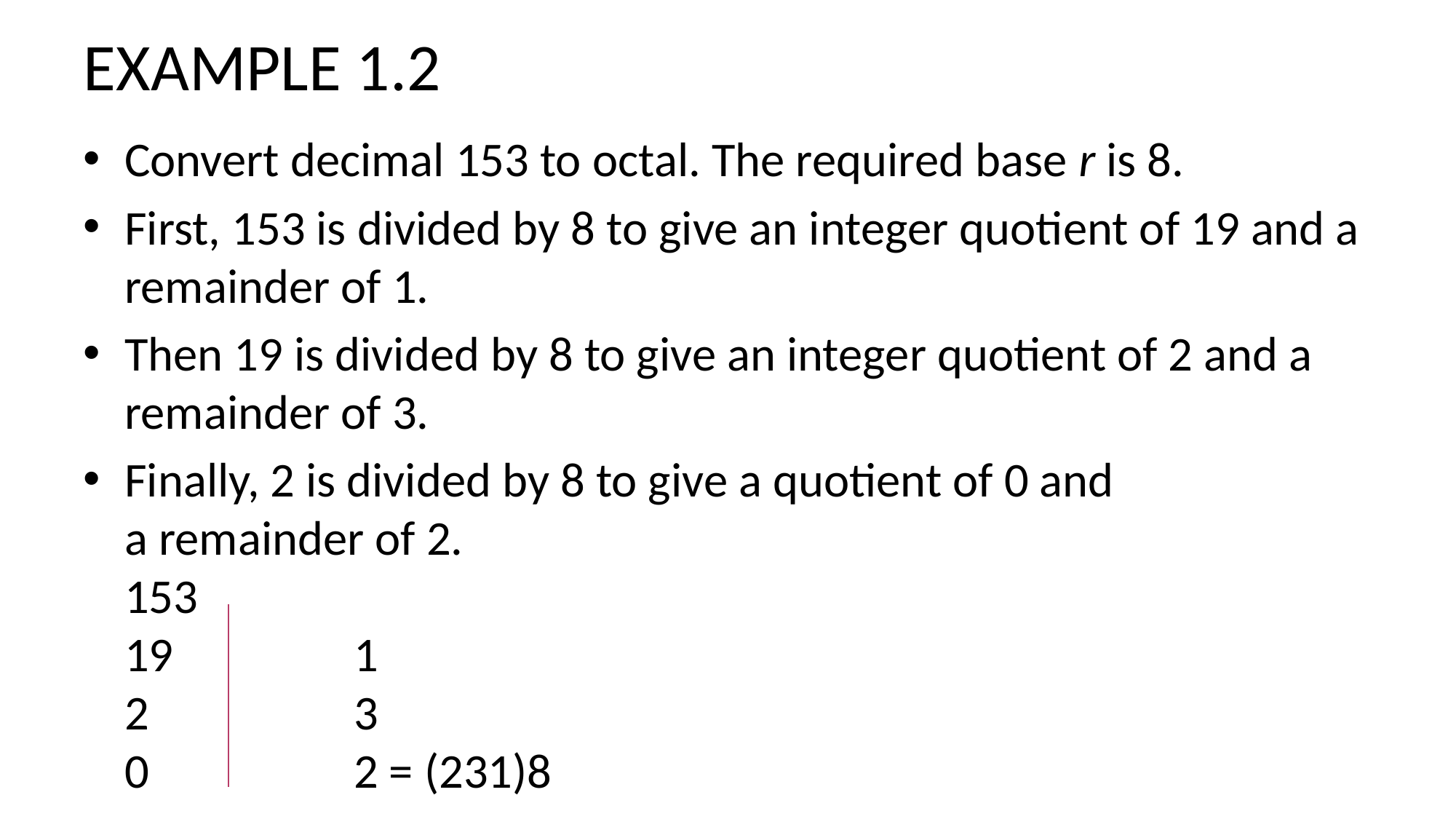

# EXAMPLE 1.2
Convert decimal 153 to octal. The required base r is 8.
First, 153 is divided by 8 to give an integer quotient of 19 and a remainder of 1.
Then 19 is divided by 8 to give an integer quotient of 2 and a remainder of 3.
Finally, 2 is divided by 8 to give a quotient of 0 and
a remainder of 2.
153
19		 1
2 		 3
0 		 2 = (231)8